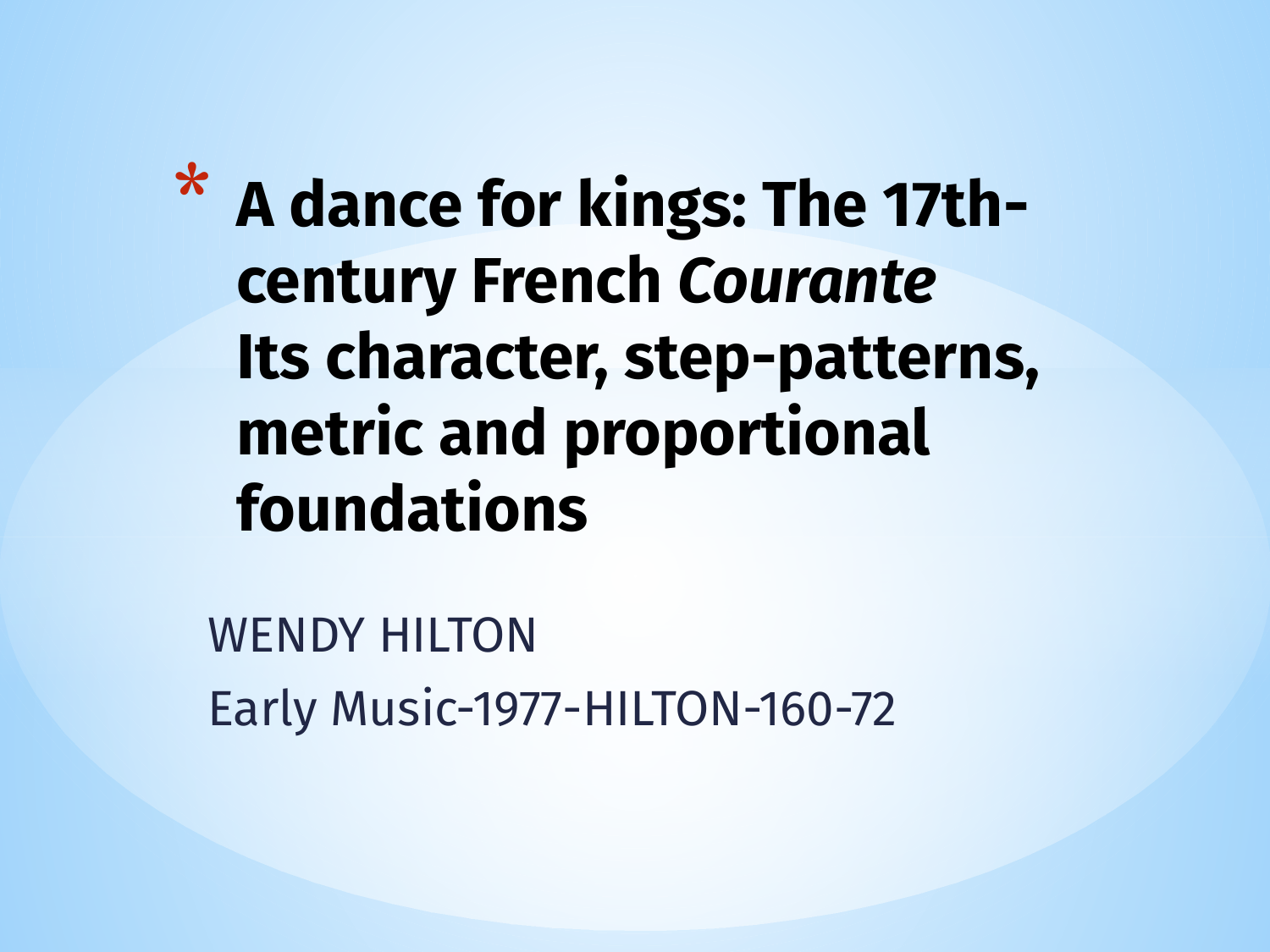

# A dance for kings: The 17th-century French Courante Its character, step-patterns, metric and proportional foundations
WENDY HILTON
Early Music-1977-HILTON-160-72